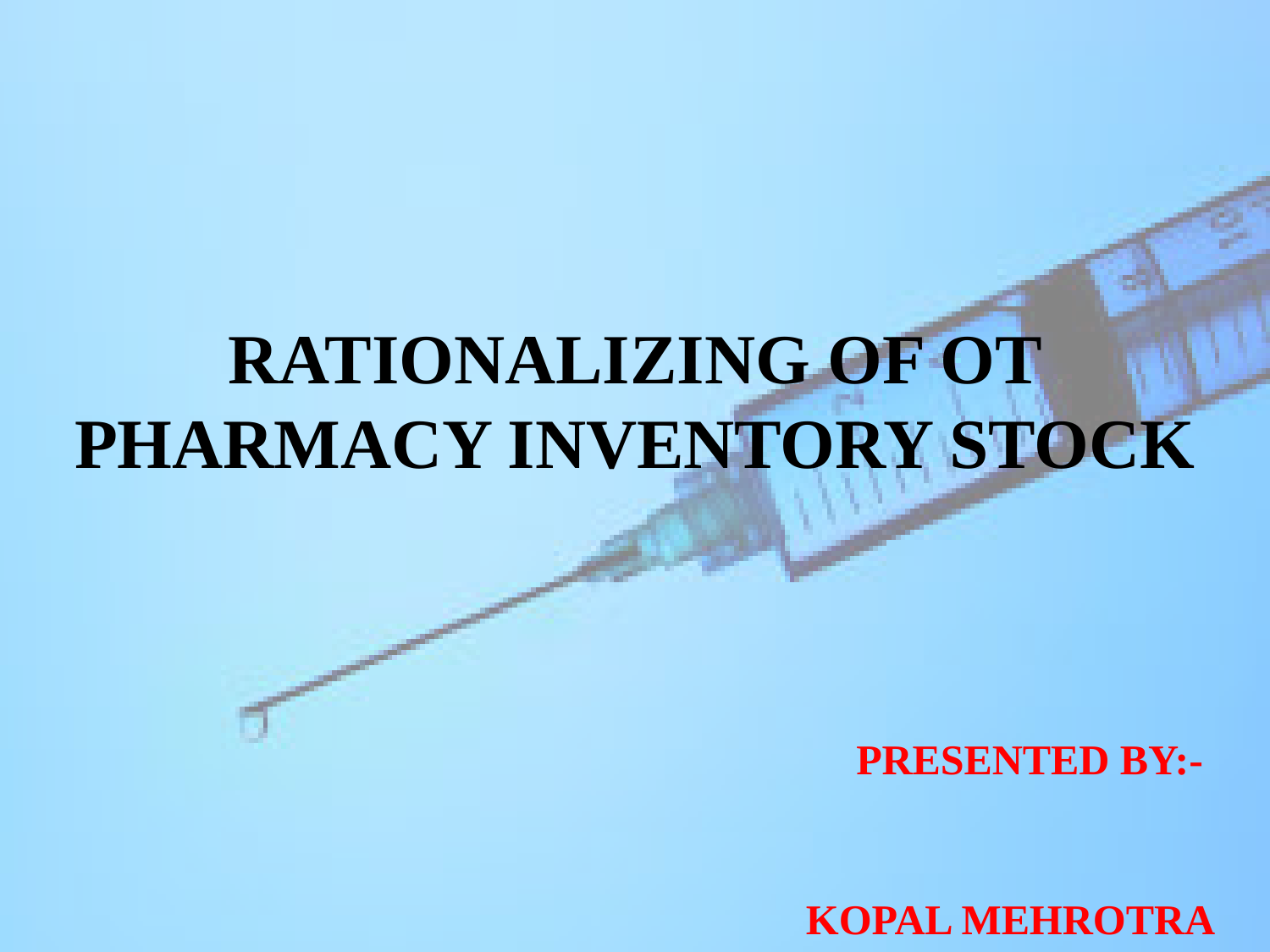

# RATIONALIZING OF OT PHARMACY INVENTORY STOCK
                                                                                                        PRESENTED BY:-
                                                                                     KOPAL MEHROTRA
 PG/14/27